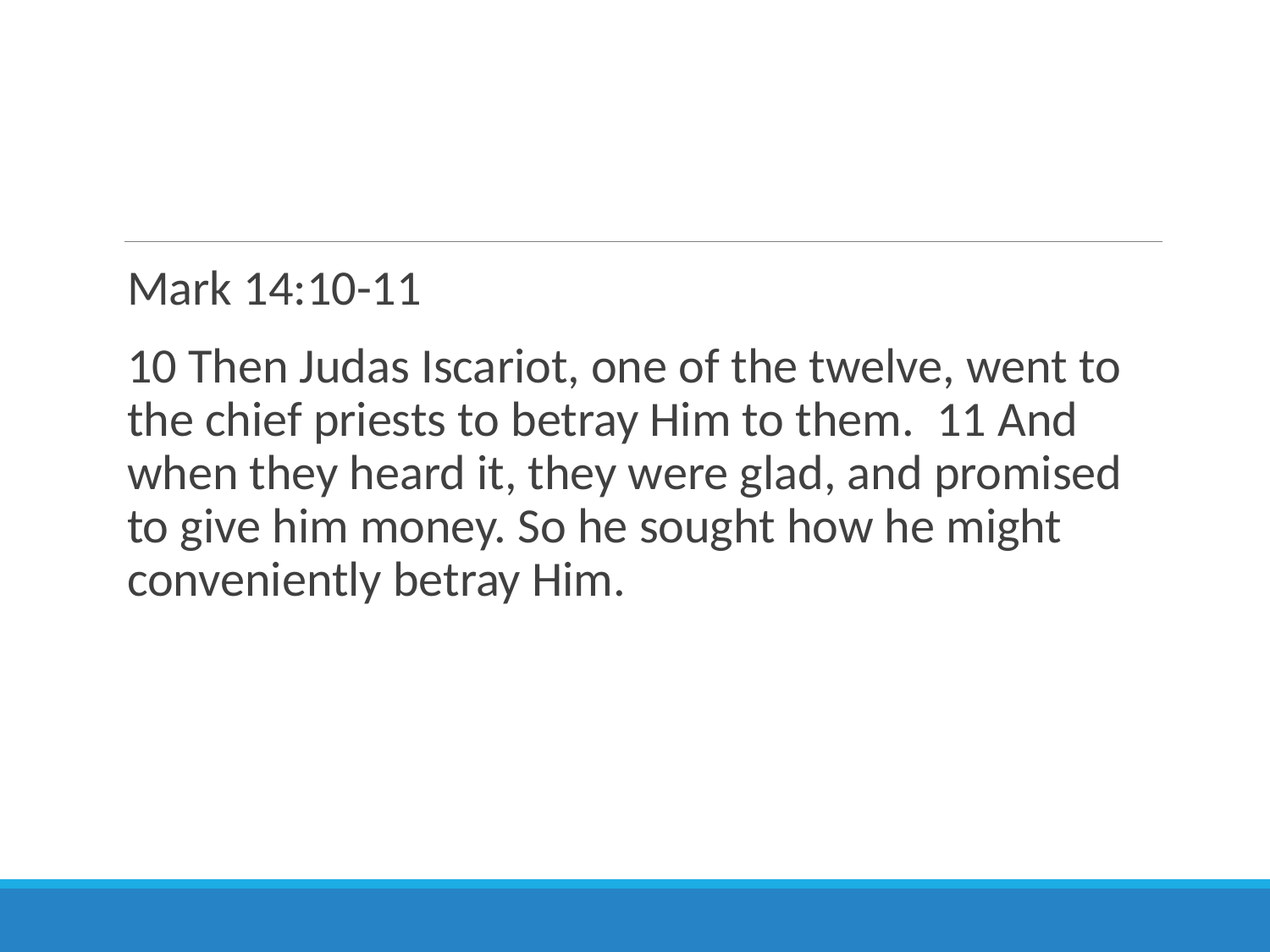

#
Mark 14:10-11
10 Then Judas Iscariot, one of the twelve, went to the chief priests to betray Him to them.  11 And when they heard it, they were glad, and promised to give him money. So he sought how he might conveniently betray Him.